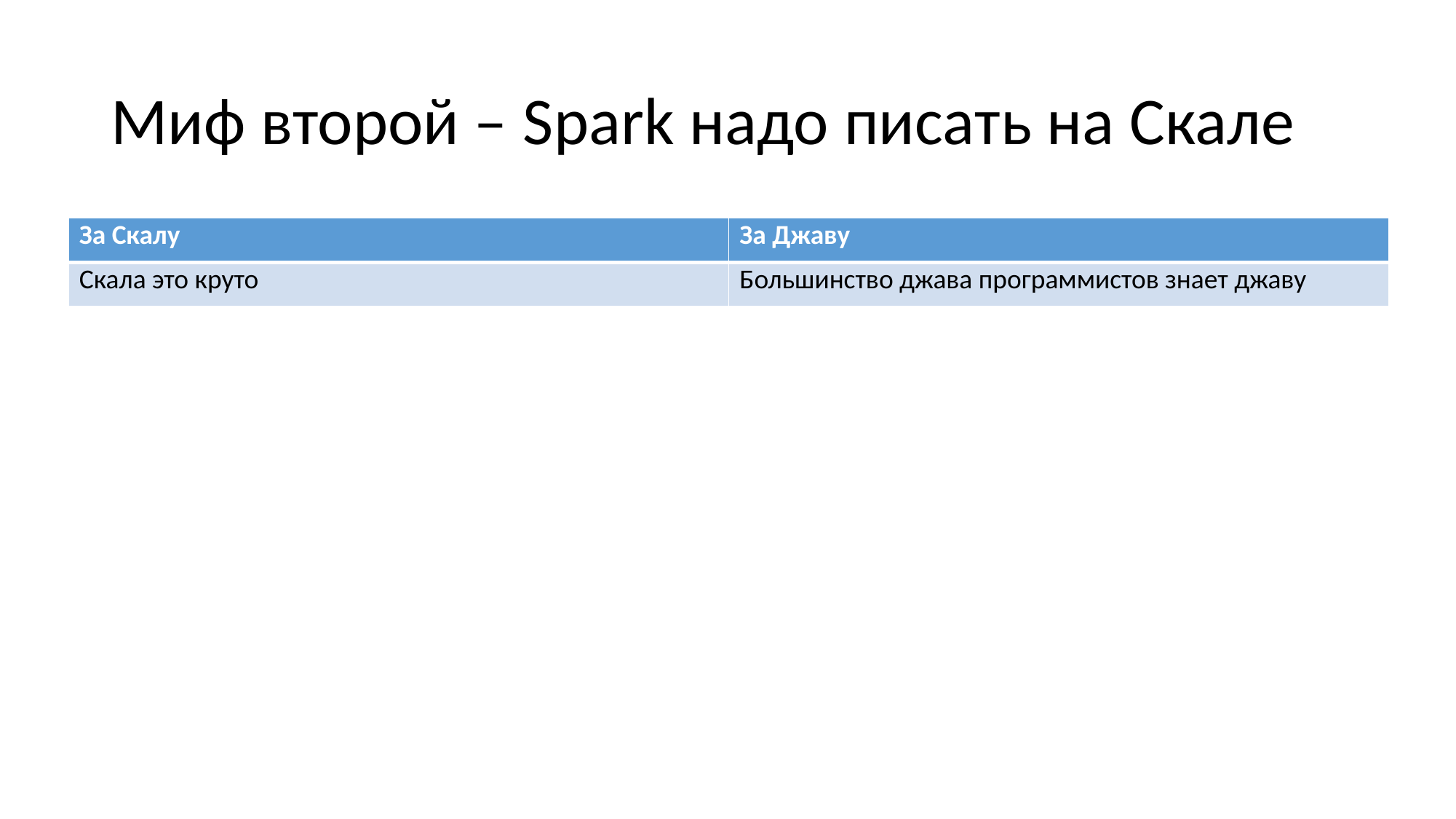

# Миф второй – Spark надо писать на Скале
| За Скалу | За Джаву |
| --- | --- |
| Скала это круто | Большинство джава программистов знает джаву |